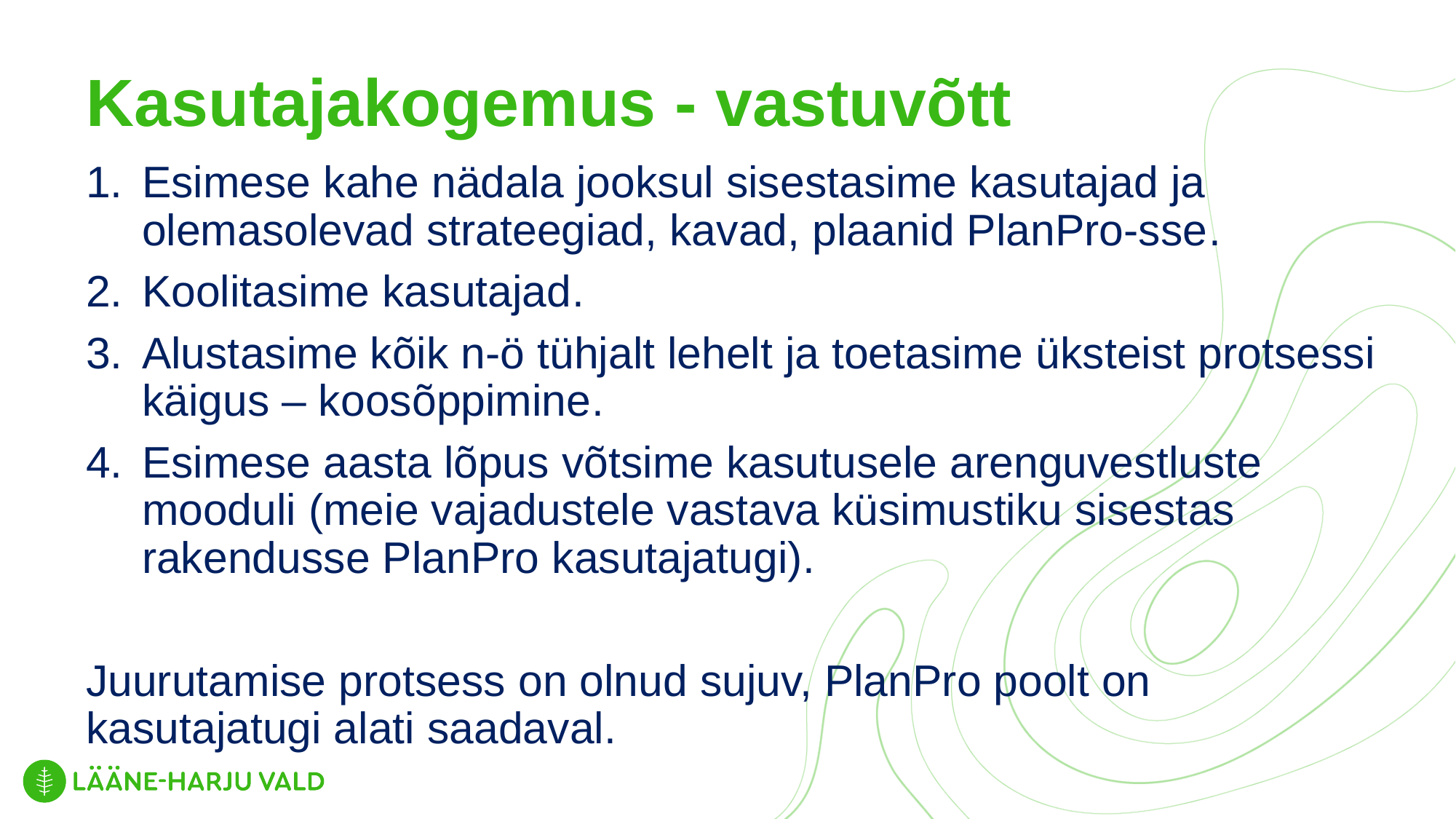

# Kasutajakogemus - vastuvõtt
Esimese kahe nädala jooksul sisestasime kasutajad ja olemasolevad strateegiad, kavad, plaanid PlanPro-sse.
Koolitasime kasutajad.
Alustasime kõik n-ö tühjalt lehelt ja toetasime üksteist protsessi käigus – koosõppimine.
Esimese aasta lõpus võtsime kasutusele arenguvestluste mooduli (meie vajadustele vastava küsimustiku sisestas rakendusse PlanPro kasutajatugi).

Juurutamise protsess on olnud sujuv, PlanPro poolt on kasutajatugi alati saadaval.